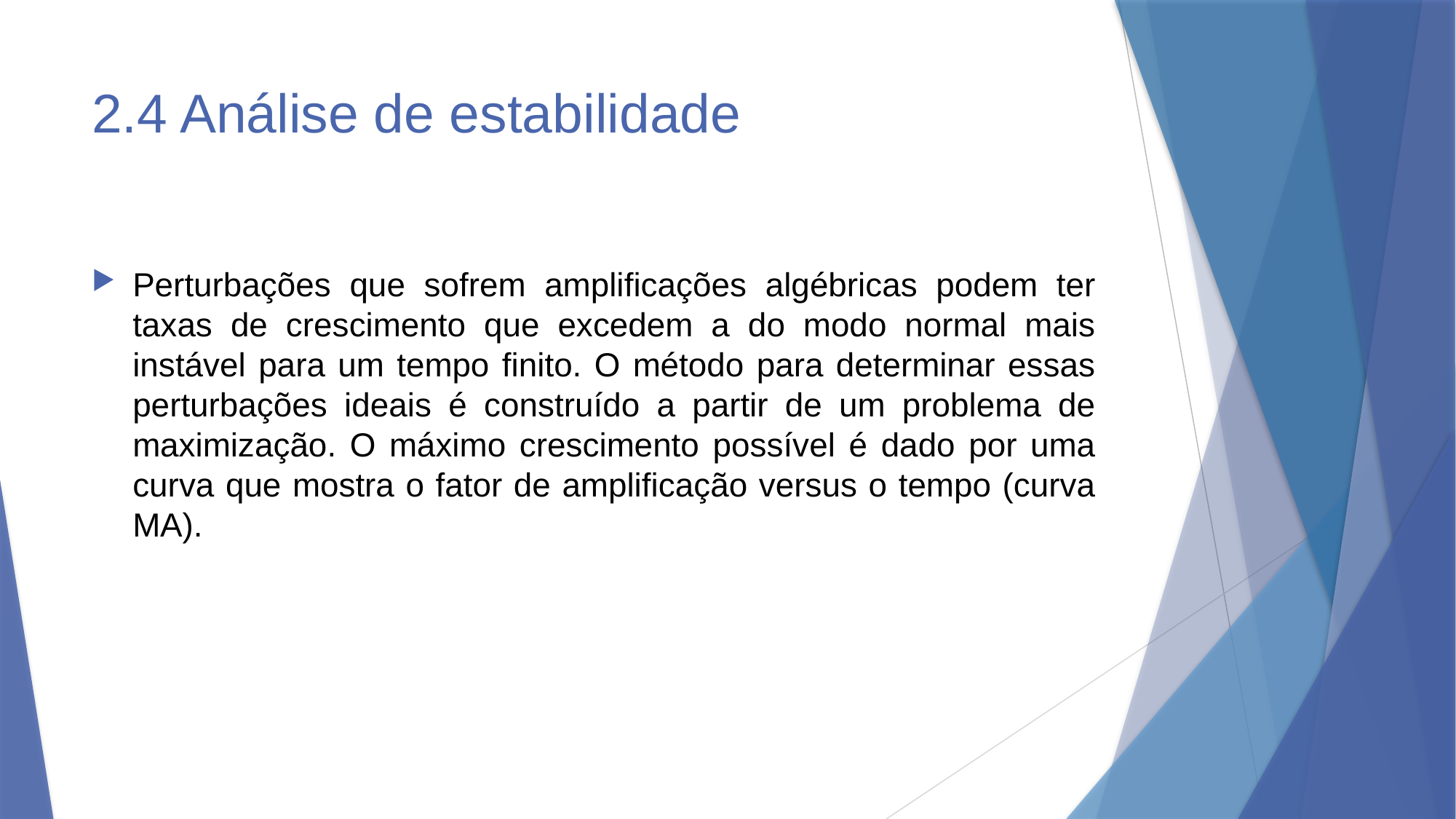

# 2.4 Análise de estabilidade
Perturbações que sofrem amplificações algébricas podem ter taxas de crescimento que excedem a do modo normal mais instável para um tempo finito. O método para determinar essas perturbações ideais é construído a partir de um problema de maximização. O máximo crescimento possível é dado por uma curva que mostra o fator de amplificação versus o tempo (curva MA).